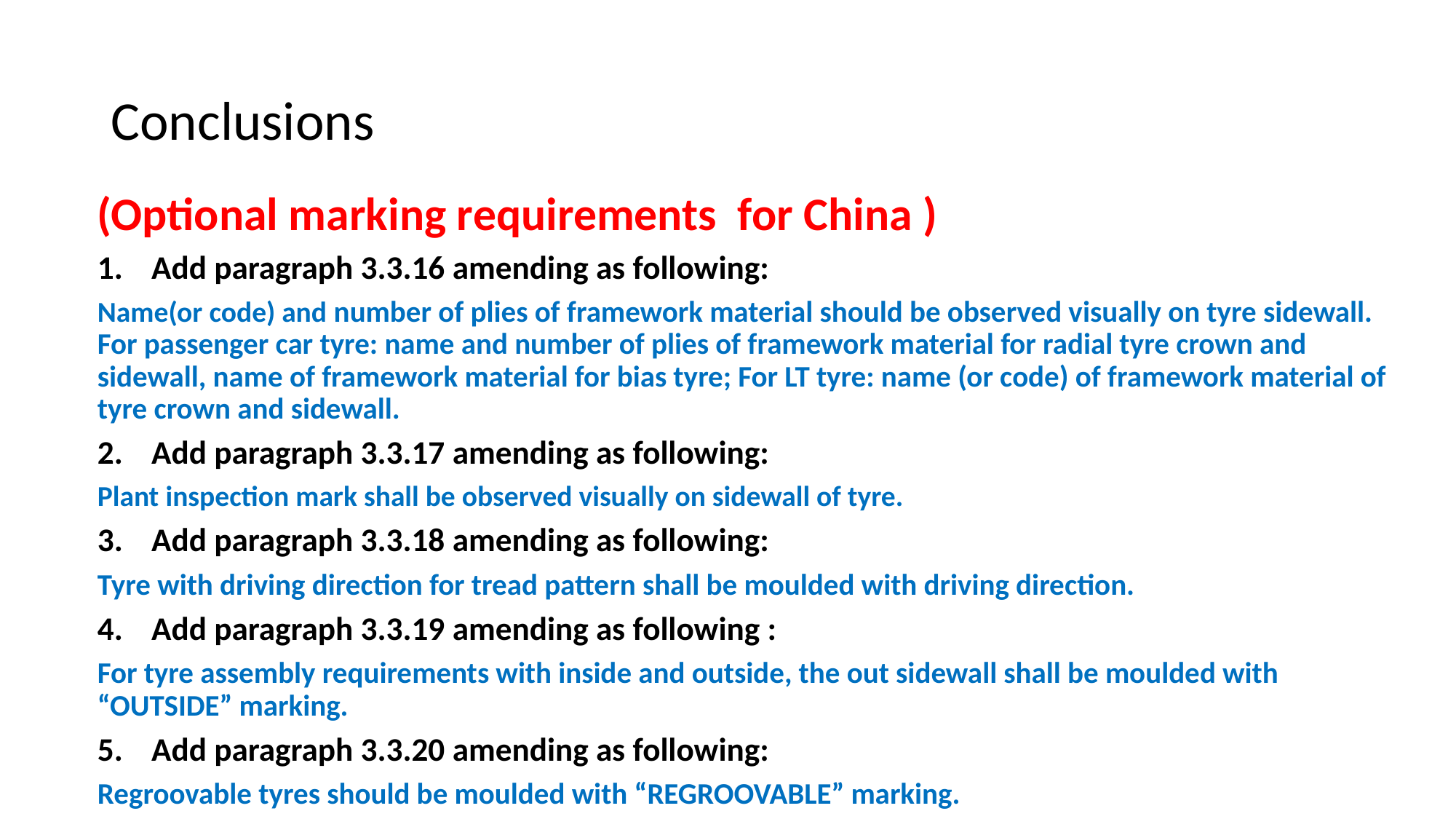

# Conclusions
(Optional marking requirements  for China )
Add paragraph 3.3.16 amending as following:
Name(or code) and number of plies of framework material should be observed visually on tyre sidewall. For passenger car tyre: name and number of plies of framework material for radial tyre crown and sidewall, name of framework material for bias tyre; For LT tyre: name (or code) of framework material of tyre crown and sidewall.
Add paragraph 3.3.17 amending as following:
Plant inspection mark shall be observed visually on sidewall of tyre.
Add paragraph 3.3.18 amending as following:
Tyre with driving direction for tread pattern shall be moulded with driving direction.
Add paragraph 3.3.19 amending as following :
For tyre assembly requirements with inside and outside, the out sidewall shall be moulded with “OUTSIDE” marking.
Add paragraph 3.3.20 amending as following:
Regroovable tyres should be moulded with “REGROOVABLE” marking.